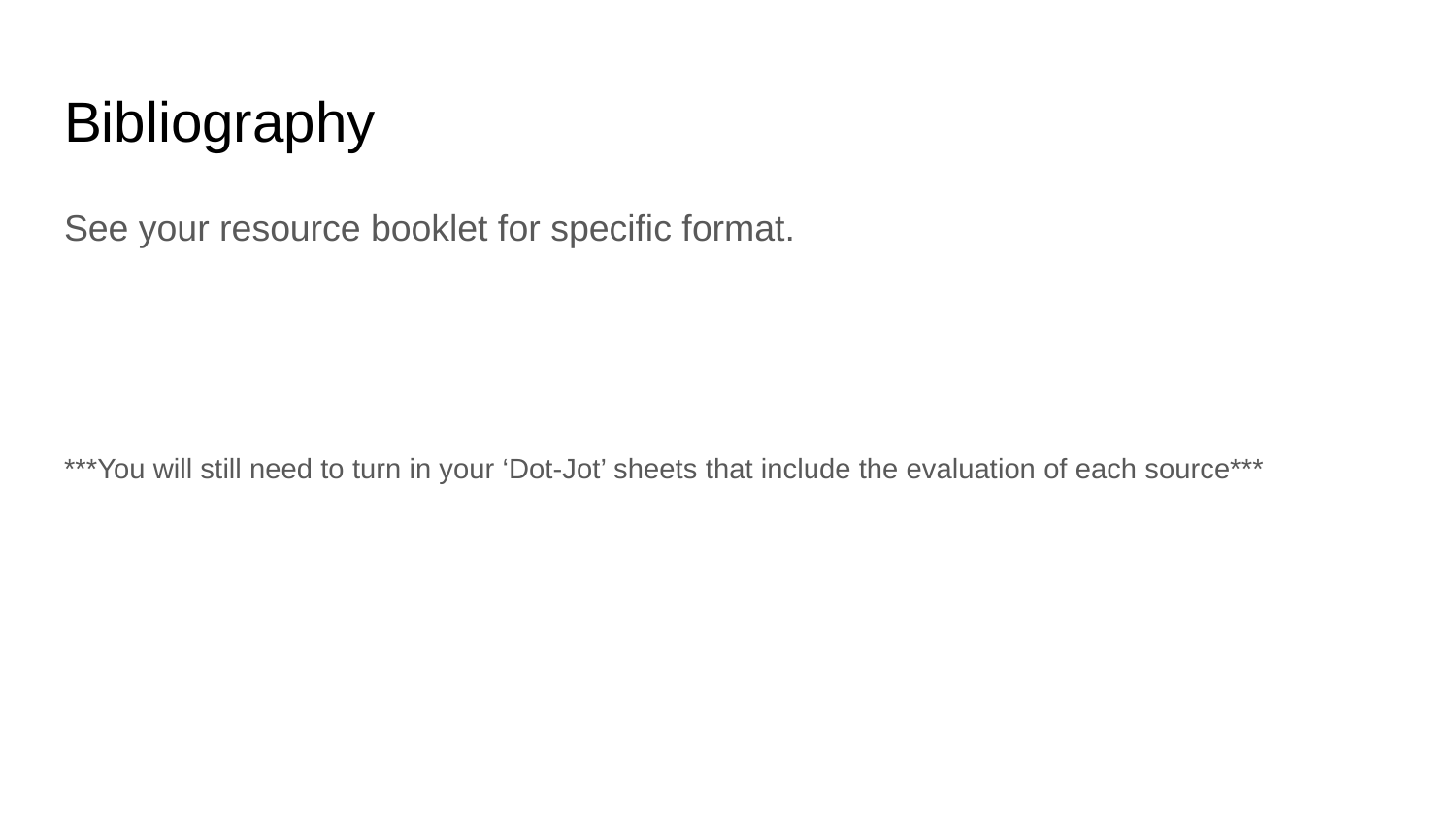

# Bibliography
See your resource booklet for specific format.

***You will still need to turn in your ‘Dot-Jot’ sheets that include the evaluation of each source***